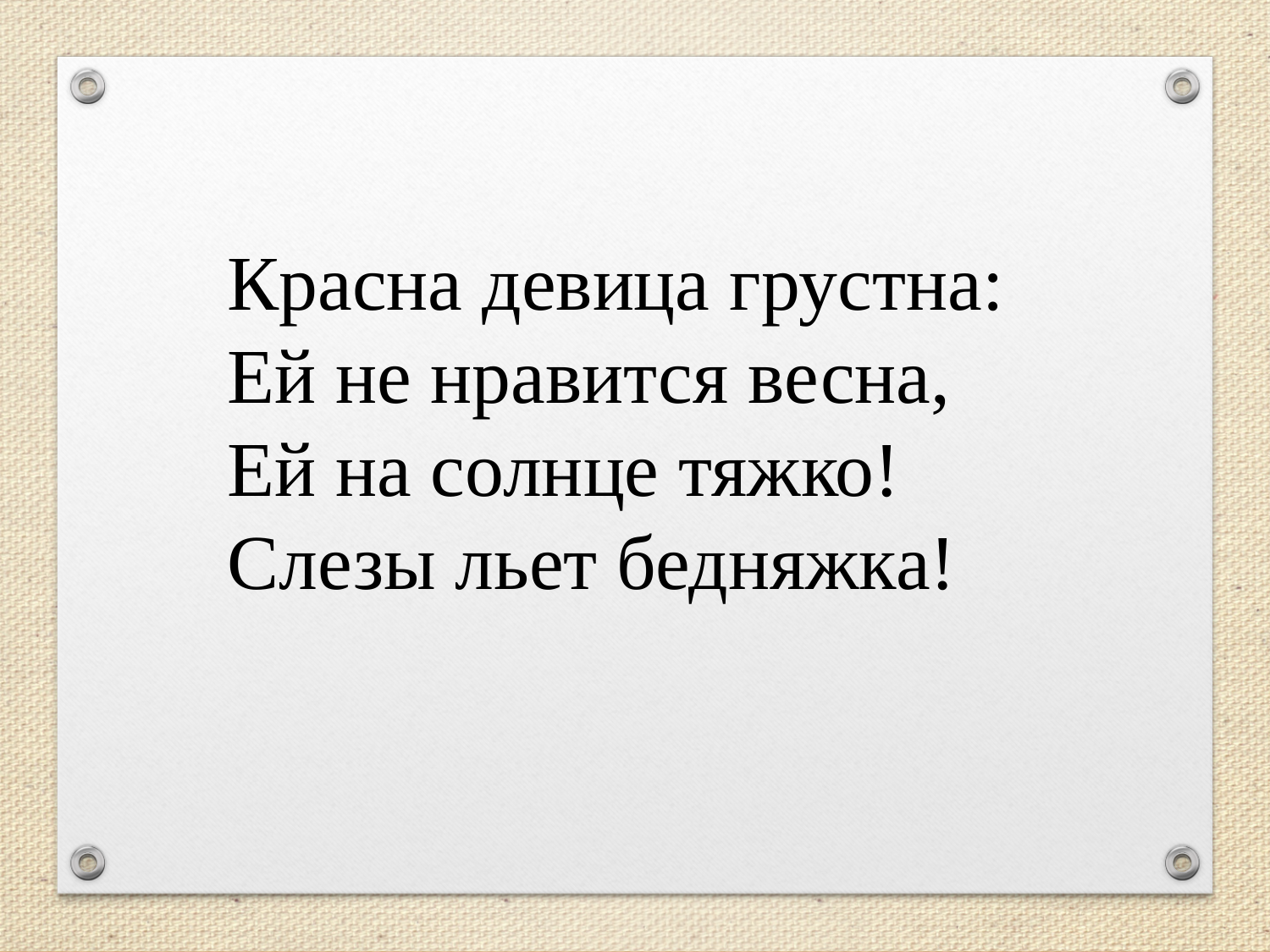

Красна девица грустна:
Ей не нравится весна,
Ей на солнце тяжко!
Слезы льет бедняжка!